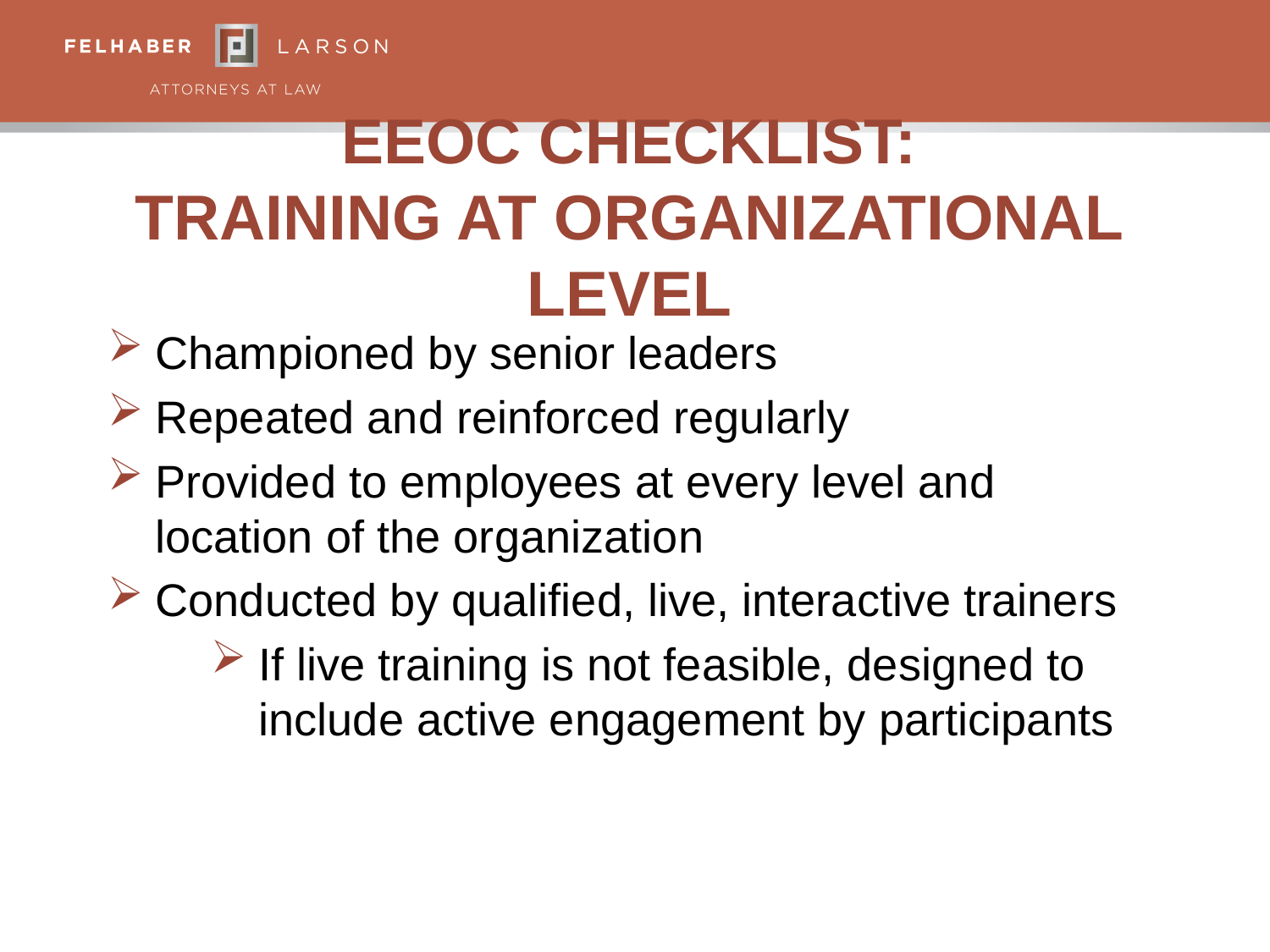

# EEOC Checklist: Training at Organizational Level

Championed by senior leaders
Repeated and reinforced regularly
Provided to employees at every level and location of the organization
Conducted by qualified, live, interactive trainers
If live training is not feasible, designed to include active engagement by participants